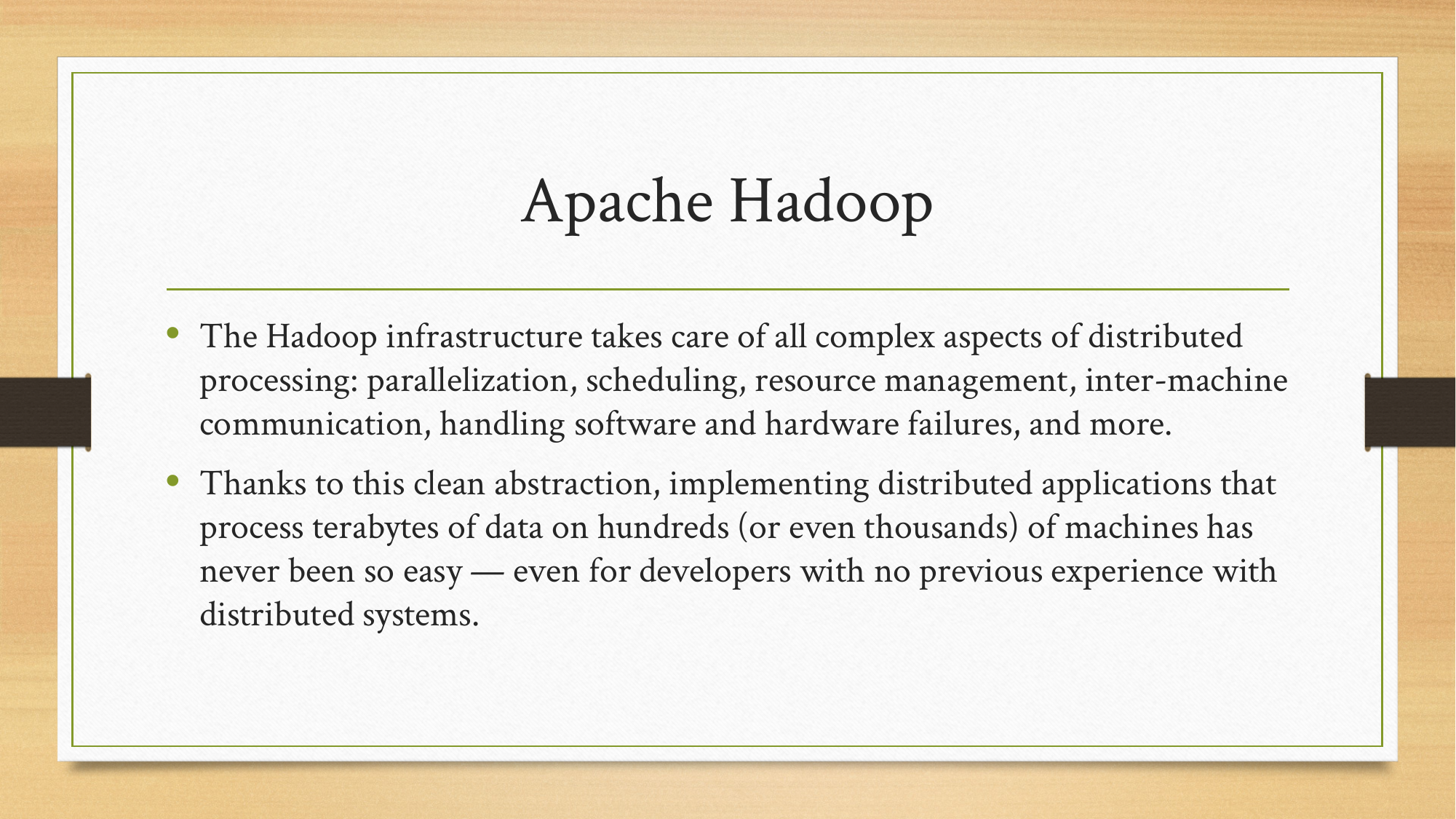

# Apache Hadoop
The Hadoop infrastructure takes care of all complex aspects of distributed processing: parallelization, scheduling, resource management, inter-machine communication, handling software and hardware failures, and more.
Thanks to this clean abstraction, implementing distributed applications that process terabytes of data on hundreds (or even thousands) of machines has never been so easy — even for developers with no previous experience with distributed systems.